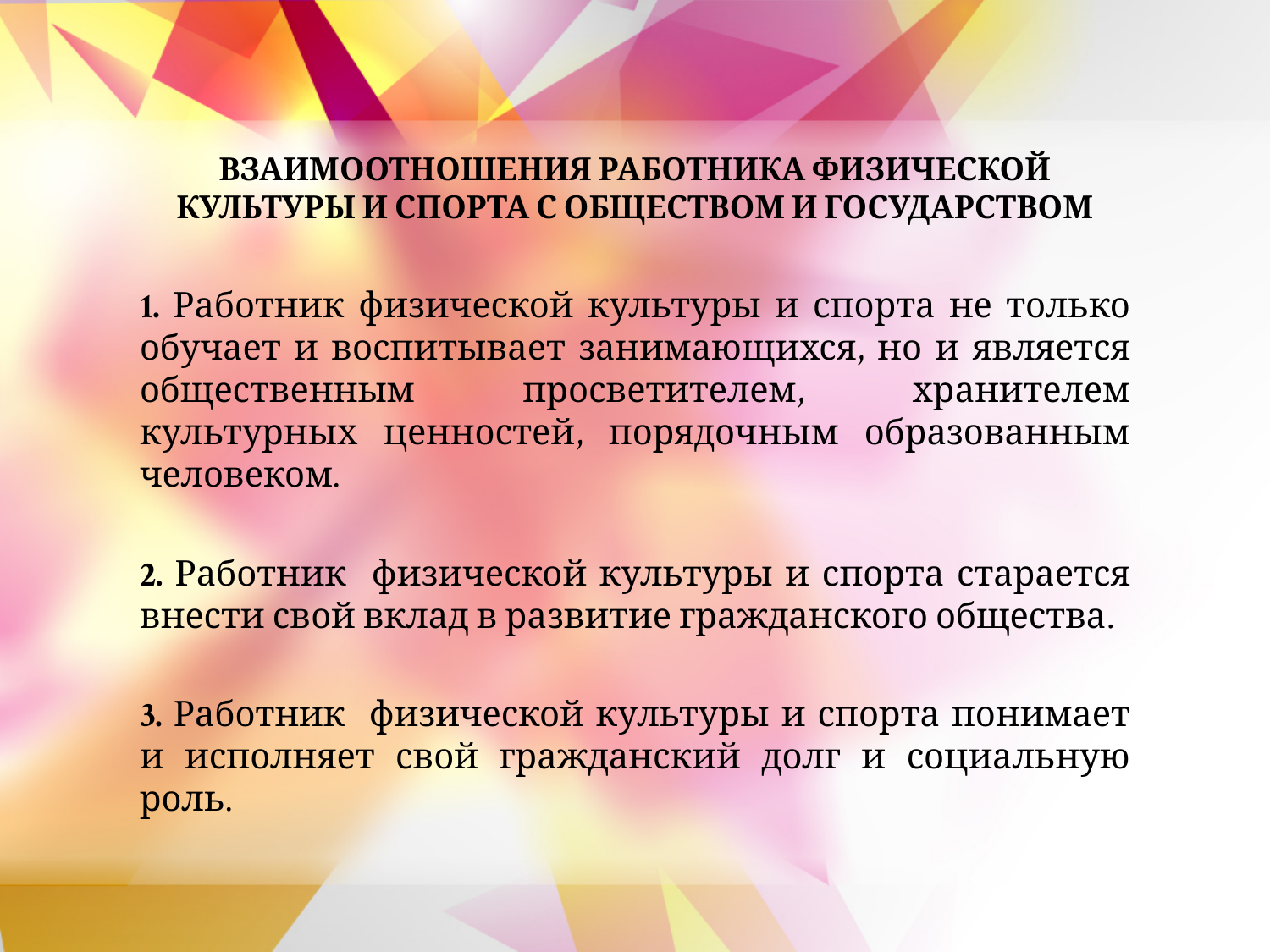

# ВЗАИМООТНОШЕНИЯ РАБОТНИКА ФИЗИЧЕСКОЙ КУЛЬТУРЫ И СПОРТА С ОБЩЕСТВОМ И ГОСУДАРСТВОМ
1. Работник физической культуры и спорта не только обучает и воспитывает занимающихся, но и является общественным просветителем, хранителем культурных ценностей, порядочным образованным человеком.

2. Работник  физической культуры и спорта старается внести свой вклад в развитие гражданского общества.

3. Работник  физической культуры и спорта понимает и исполняет свой гражданский долг и социальную роль.